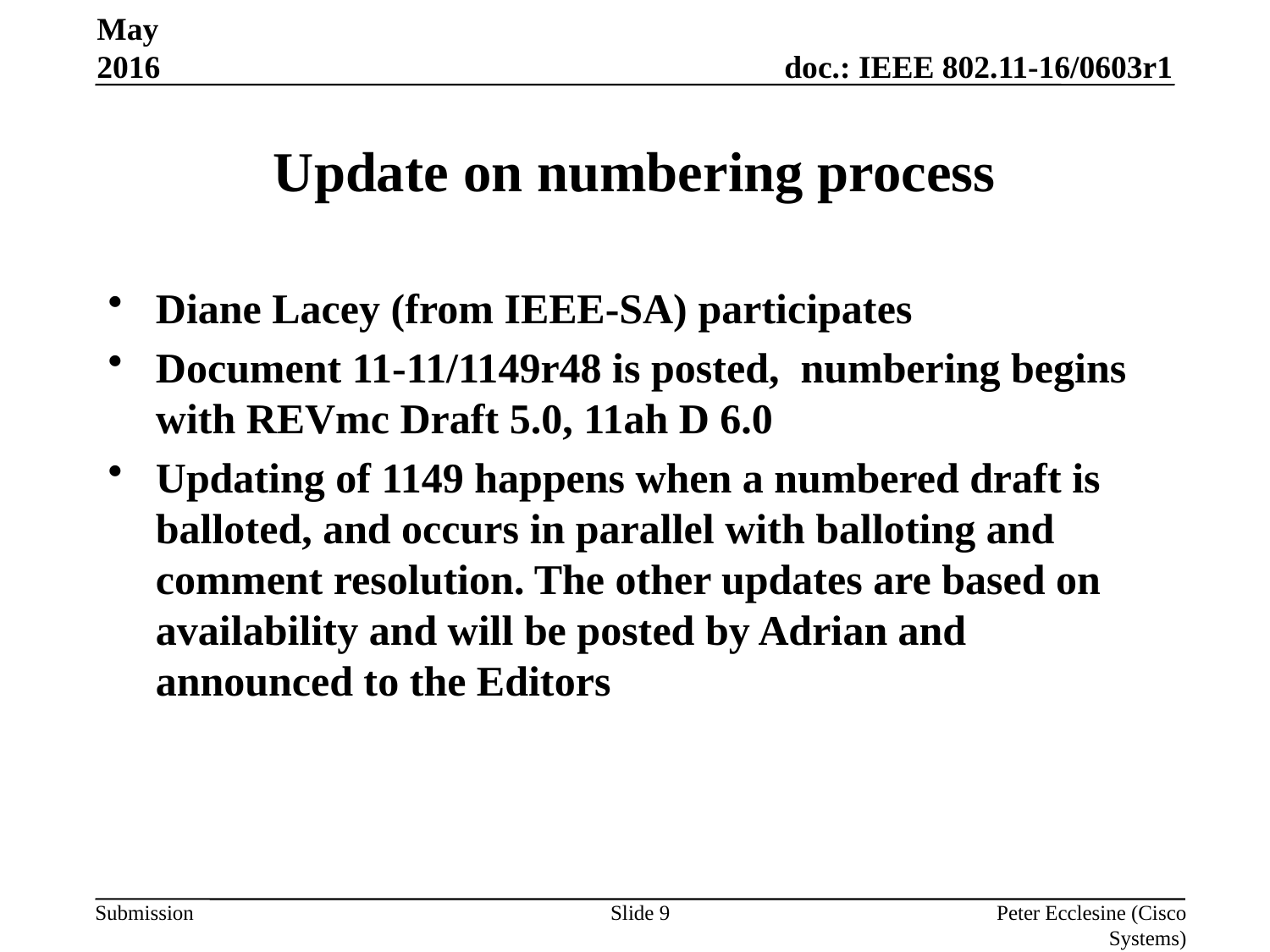

May 2016
# Update on numbering process
Diane Lacey (from IEEE-SA) participates
Document 11-11/1149r48 is posted,  numbering begins with REVmc Draft 5.0, 11ah D 6.0
Updating of 1149 happens when a numbered draft is balloted, and occurs in parallel with balloting and comment resolution. The other updates are based on availability and will be posted by Adrian and announced to the Editors
Slide 9
Peter Ecclesine (Cisco Systems)